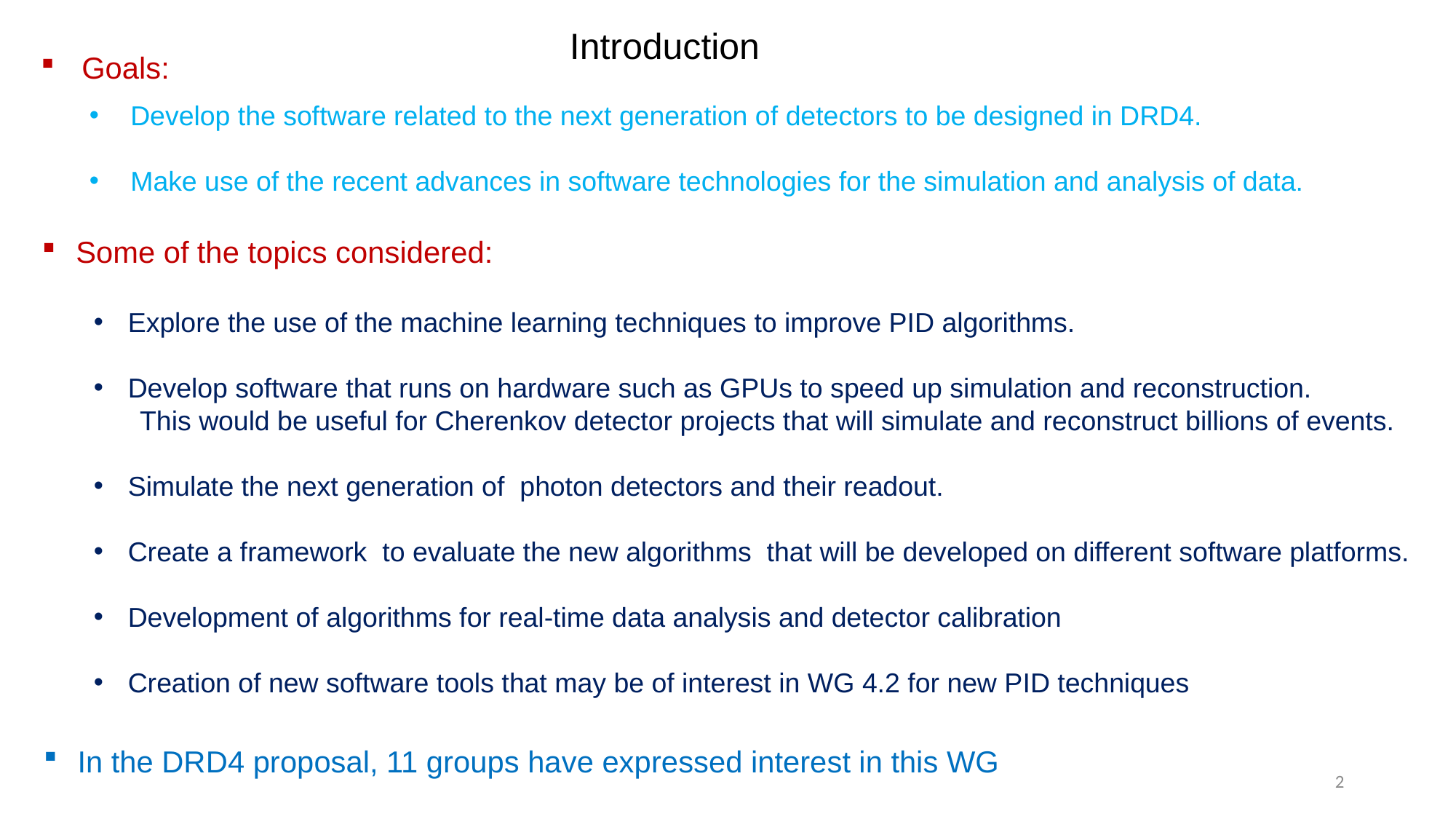

Introduction
Goals:
Develop the software related to the next generation of detectors to be designed in DRD4.

Make use of the recent advances in software technologies for the simulation and analysis of data.
Some of the topics considered:
Explore the use of the machine learning techniques to improve PID algorithms.

Develop software that runs on hardware such as GPUs to speed up simulation and reconstruction.
      This would be useful for Cherenkov detector projects that will simulate and reconstruct billions of events.

Simulate the next generation of  photon detectors and their readout.

Create a framework  to evaluate the new algorithms  that will be developed on different software platforms.

Development of algorithms for real-time data analysis and detector calibration

Creation of new software tools that may be of interest in WG 4.2 for new PID techniques
In the DRD4 proposal, 11 groups have expressed interest in this WG
2